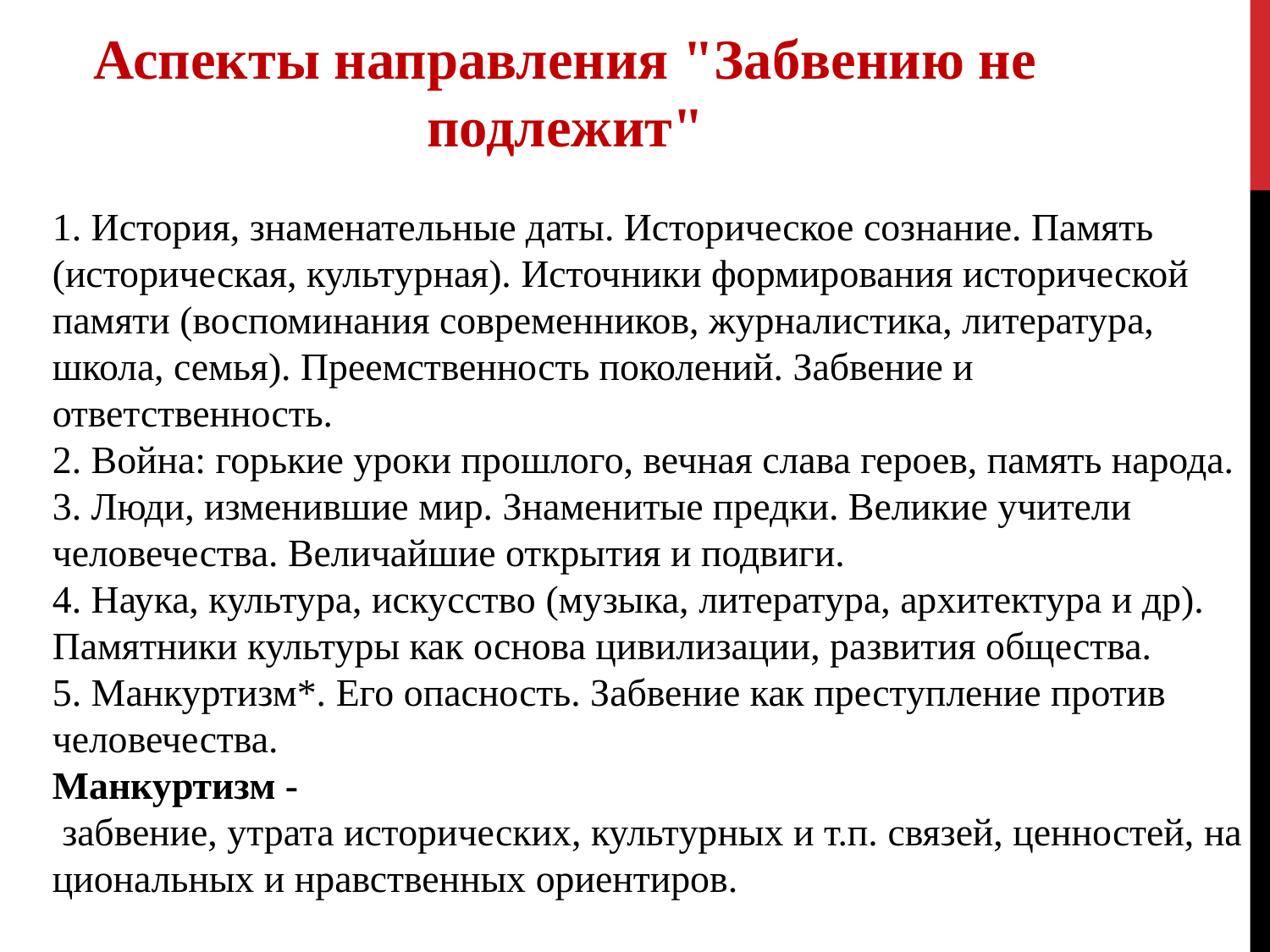

Аспекты направления "Забвению не подлежит"
1. История, знаменательные даты. Историческое сознание. Память (историческая, культурная). Источники формирования исторической памяти (воспоминания современников, журналистика, литература, школа, семья). Преемственность поколений. Забвение и ответственность.
2. Война: горькие уроки прошлого, вечная слава героев, память народа.
3. Люди, изменившие мир. Знаменитые предки. Великие учители человечества. Величайшие открытия и подвиги.
4. Наука, культура, искусство (музыка, литература, архитектура и др). Памятники культуры как основа цивилизации, развития общества.
5. Манкуртизм*. Его опасность. Забвение как преступление против человечества.
Манкуртизм -  забвение, утрата исторических, культурных и т.п. связей, ценностей, национальных и нравственных ориентиров.